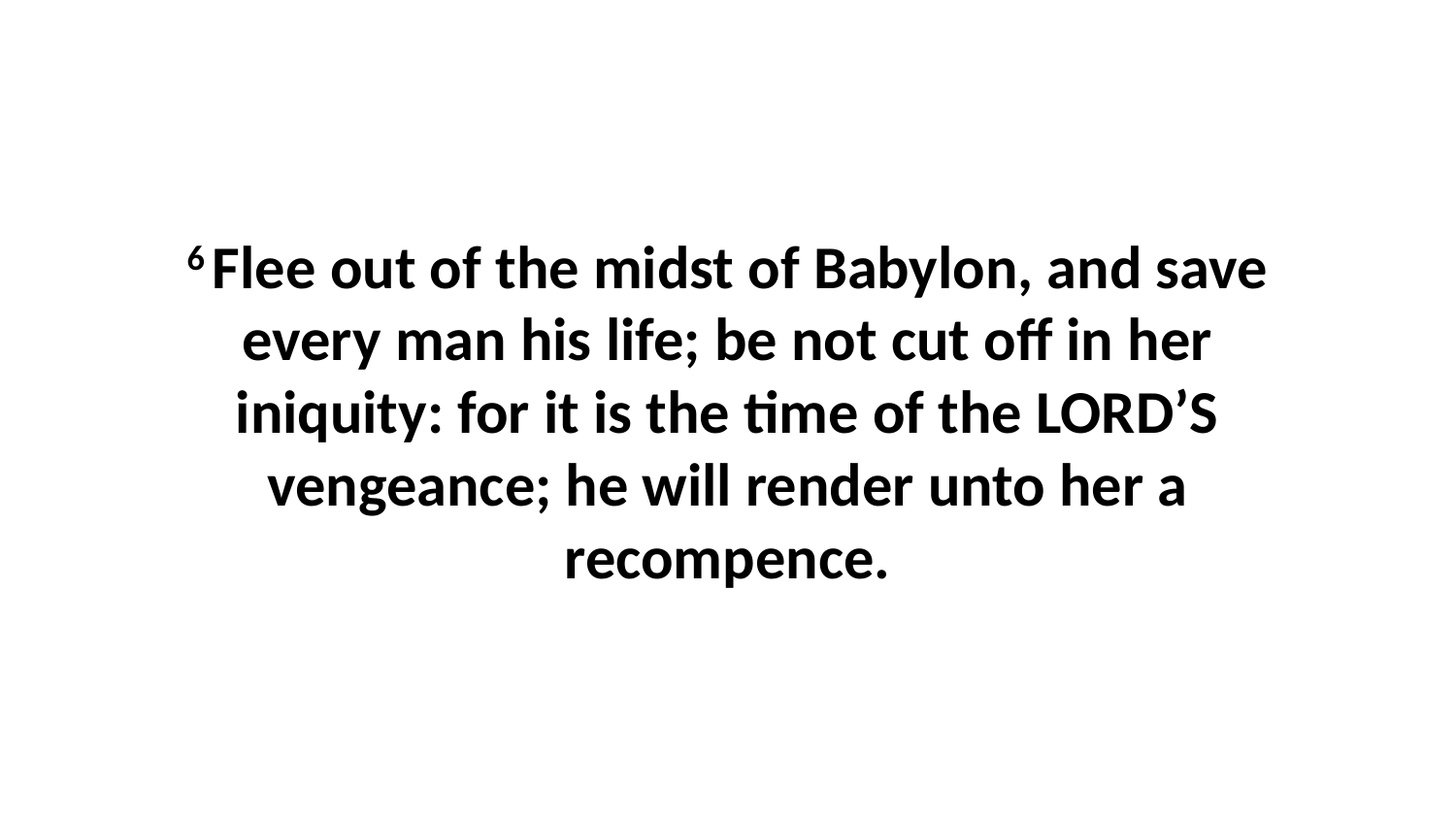

6 Flee out of the midst of Babylon, and save every man his life; be not cut off in her iniquity: for it is the time of the LORD’S vengeance; he will render unto her a recompence.